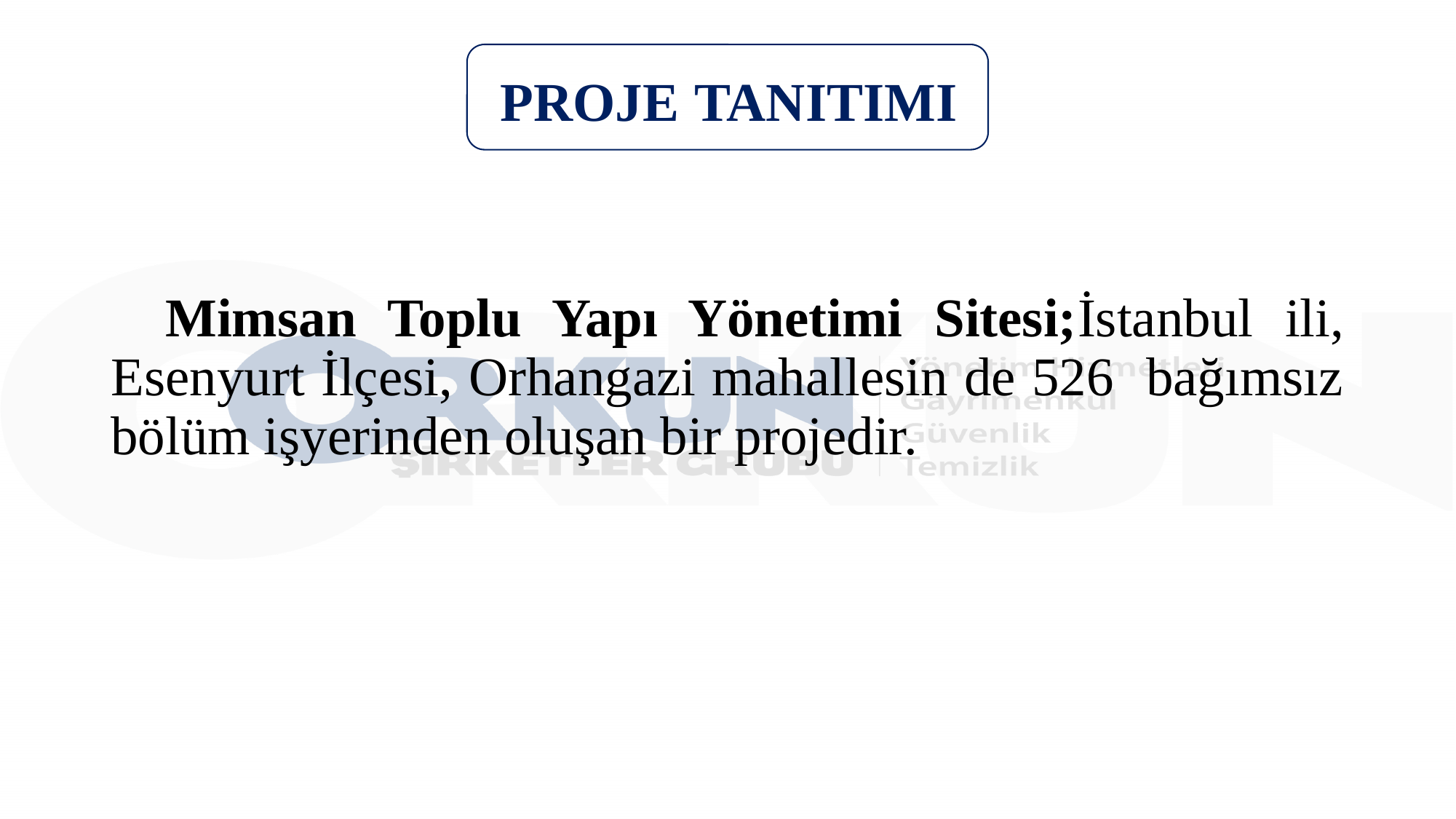

PROJE TANITIMI

Mimsan Toplu Yapı Yönetimi Sitesi;İstanbul ili, Esenyurt İlçesi, Orhangazi mahallesin de 526  bağımsız bölüm işyerinden oluşan bir projedir.